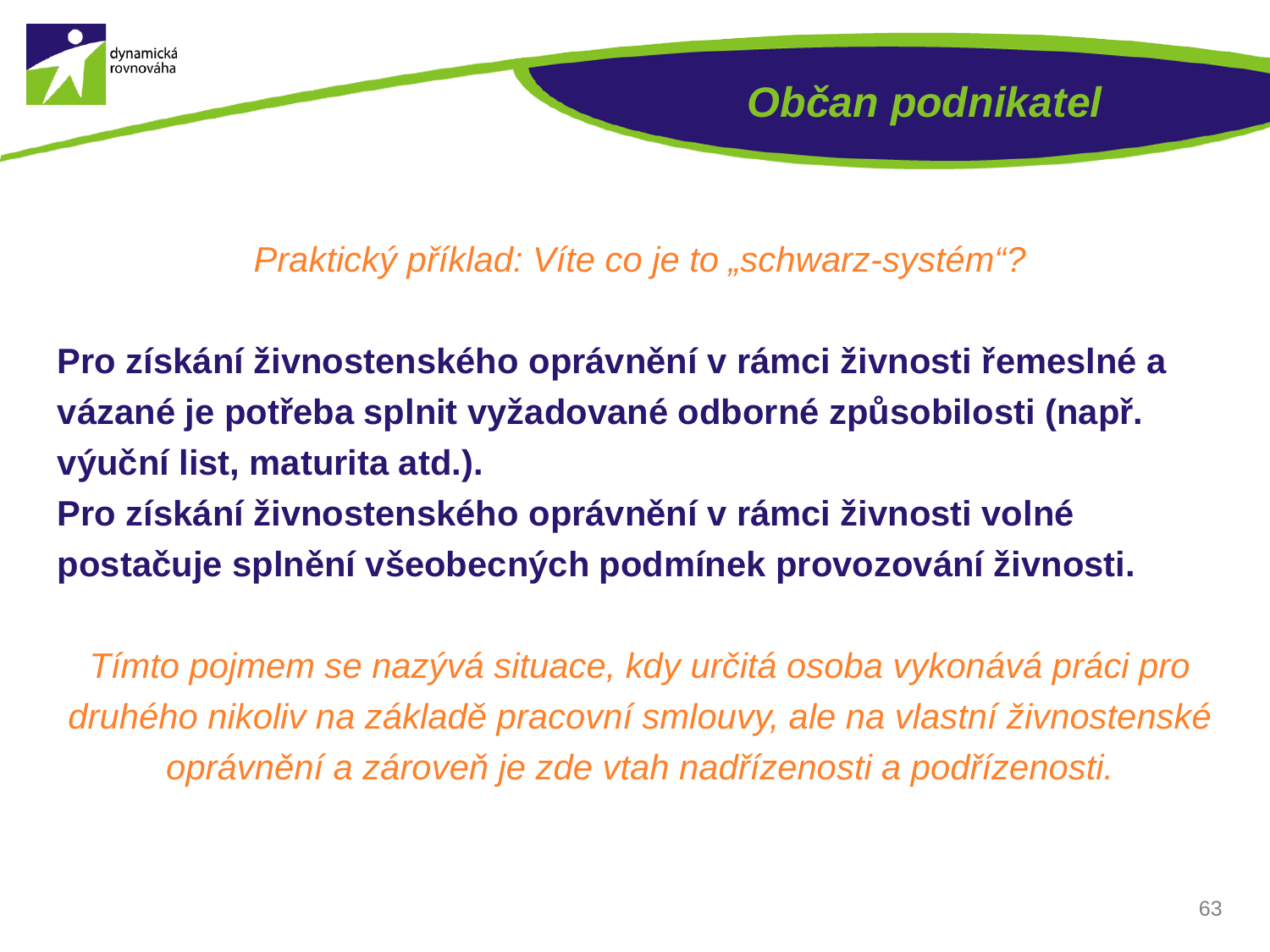

# Občan podnikatel
Praktický příklad: Víte co je to „schwarz-systém“?

Pro získání živnostenského oprávnění v rámci živnosti řemeslné a vázané je potřeba splnit vyžadované odborné způsobilosti (např. výuční list, maturita atd.).
Pro získání živnostenského oprávnění v rámci živnosti volné postačuje splnění všeobecných podmínek provozování živnosti.

Tímto pojmem se nazývá situace, kdy určitá osoba vykonává práci pro druhého nikoliv na základě pracovní smlouvy, ale na vlastní živnostenské oprávnění a zároveň je zde vtah nadřízenosti a podřízenosti.
63